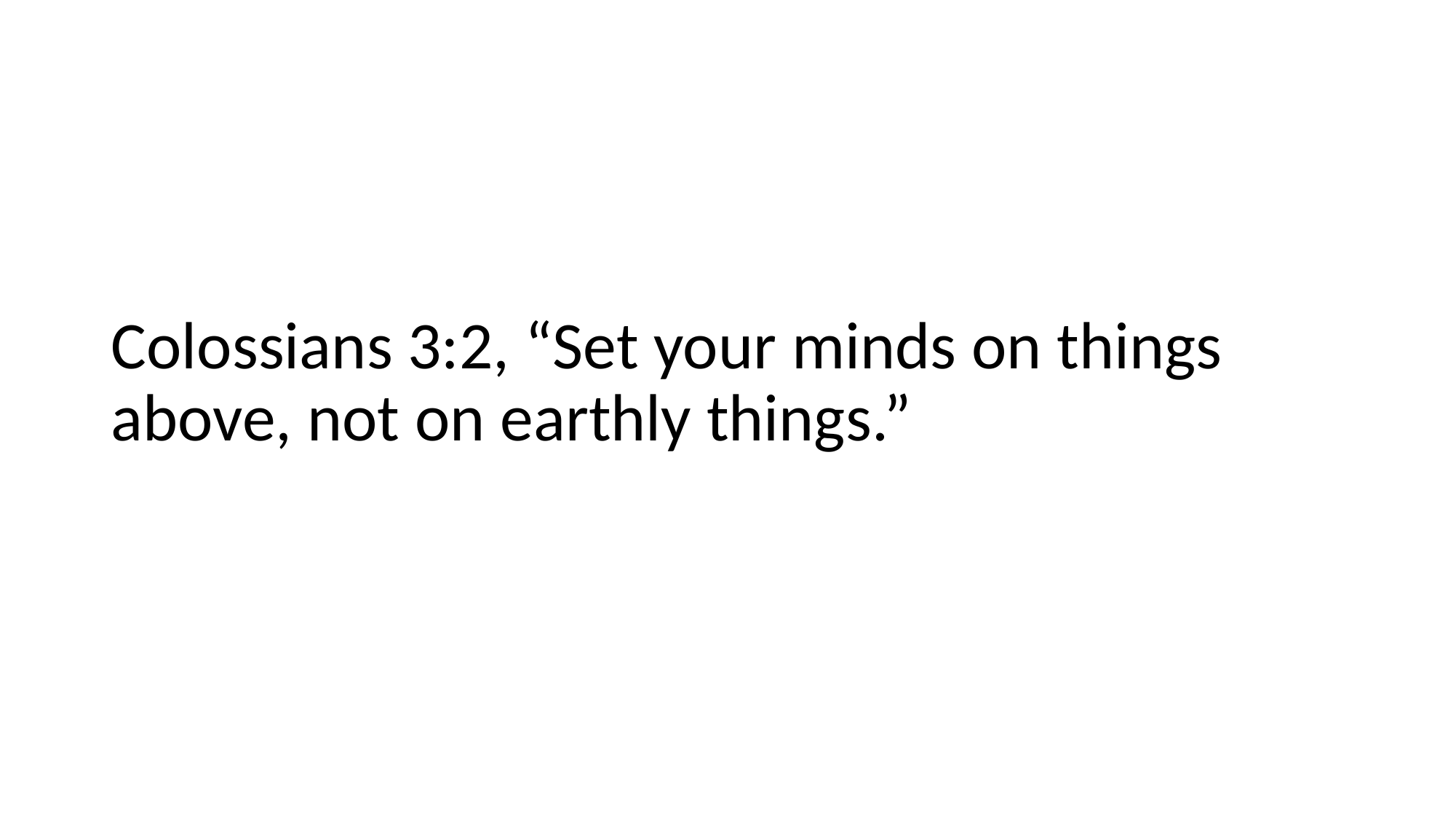

# Colossians 3:2, “Set your minds on things above, not on earthly things.”